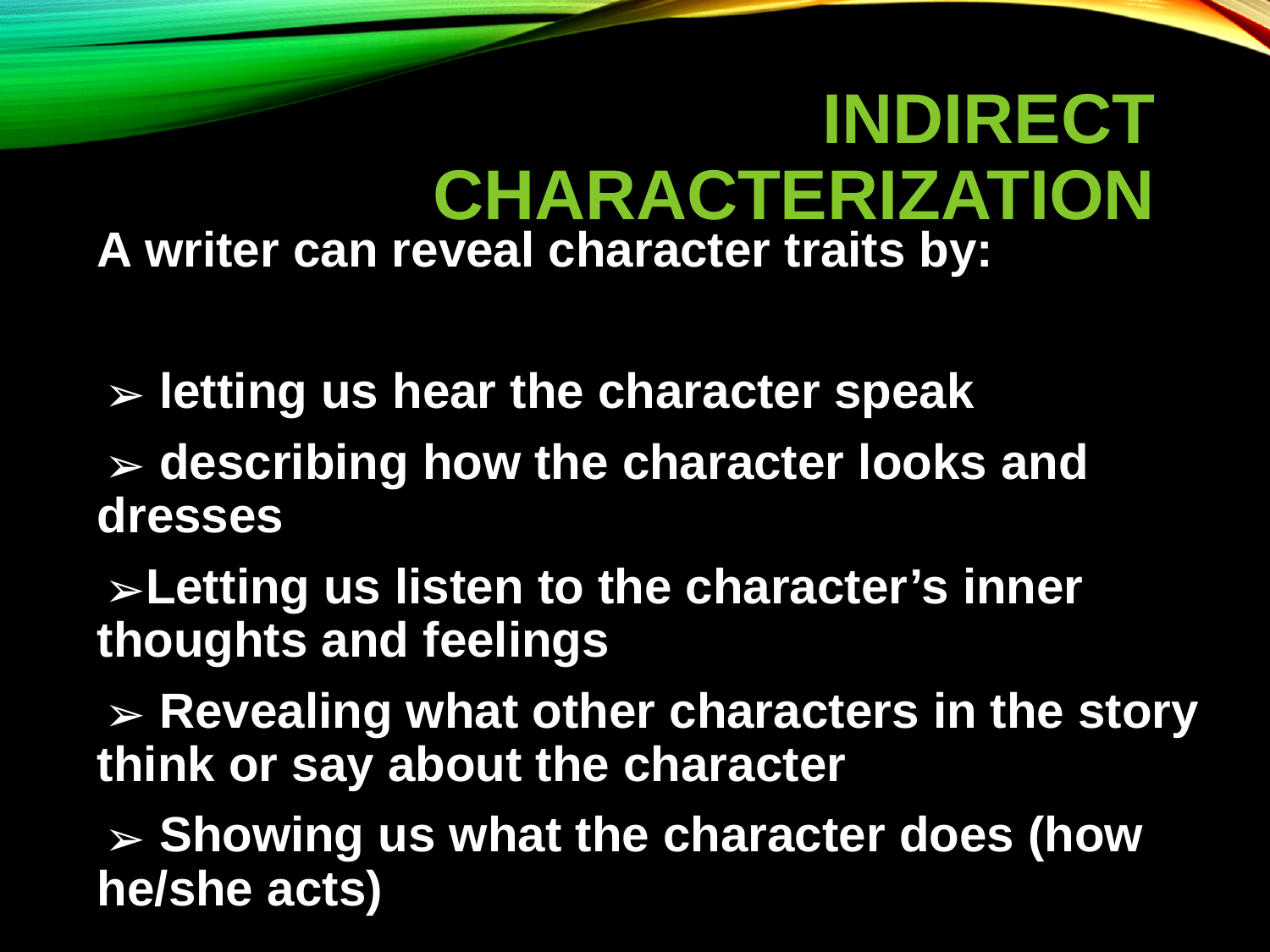

# INDIRECT  CHARACTERIZATION
A writer can reveal character traits by:

 letting us hear the character speak
 describing how the character looks and dresses
Letting us listen to the character’s inner      thoughts and feelings
 Revealing what other characters in the story think or say about the character
 Showing us what the character does (how he/she acts)